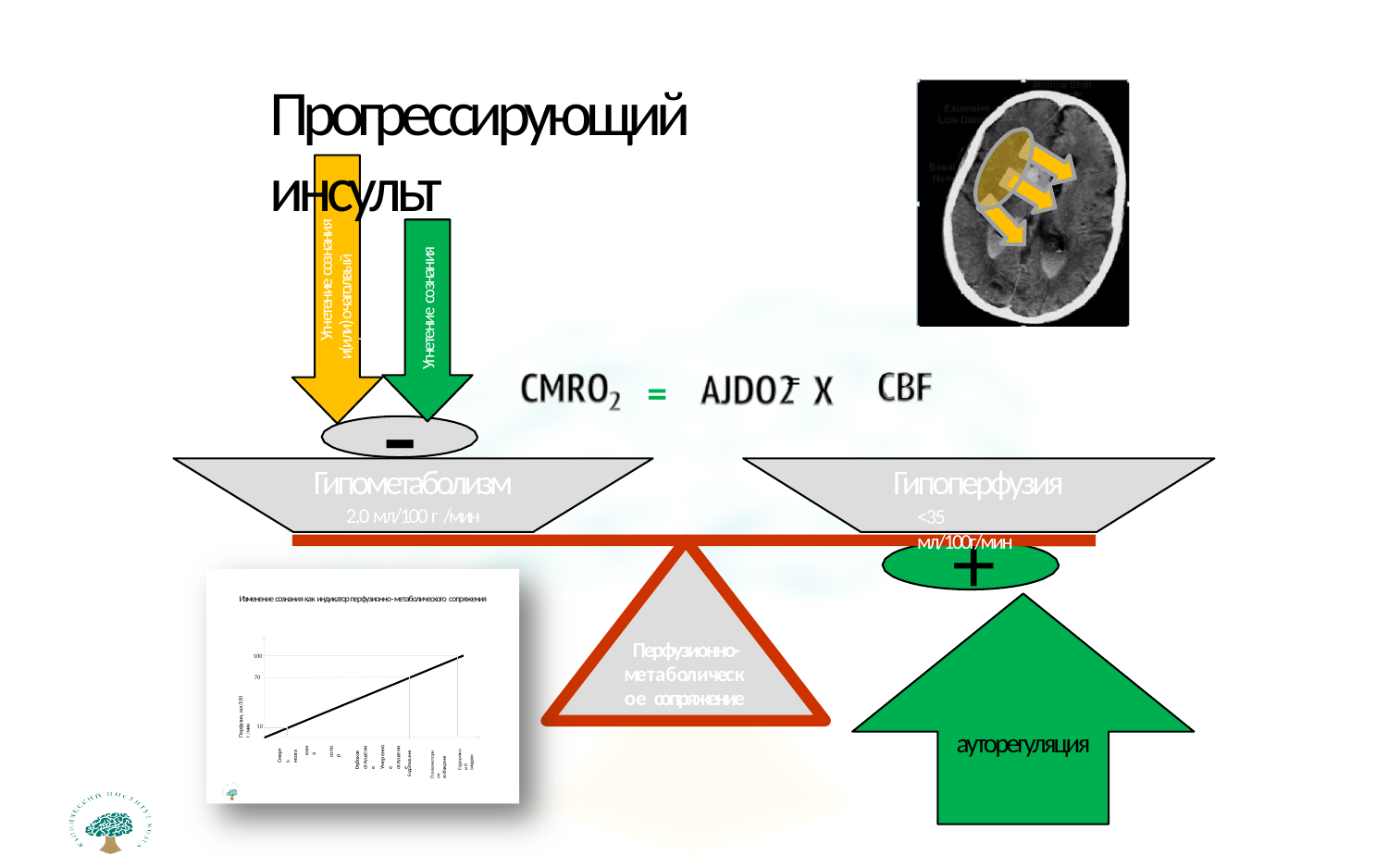

Прогрессирующий инсульт

Угнетение сознания  и(или) очаголвый дефицит

Угнетение сознания
-
=
=

Гипометаболизм
2,0 мл/100 г /мин
Гипоперфузия
<35 мл/100г/мин
+

Изменение сознания как индикатор перфузионно-метаболического сопряжения

100

70

10

Перфузионно-  метаболическое  сопряжение

Перфузия, мл/100 г/мин
ауторегуляция
кома
Умеренное  оглушение
сопор
Глубокое  оглушение
Смерть  мозга
Судорожный  синдром
Бодрствование
Психомоторное  возбуждение